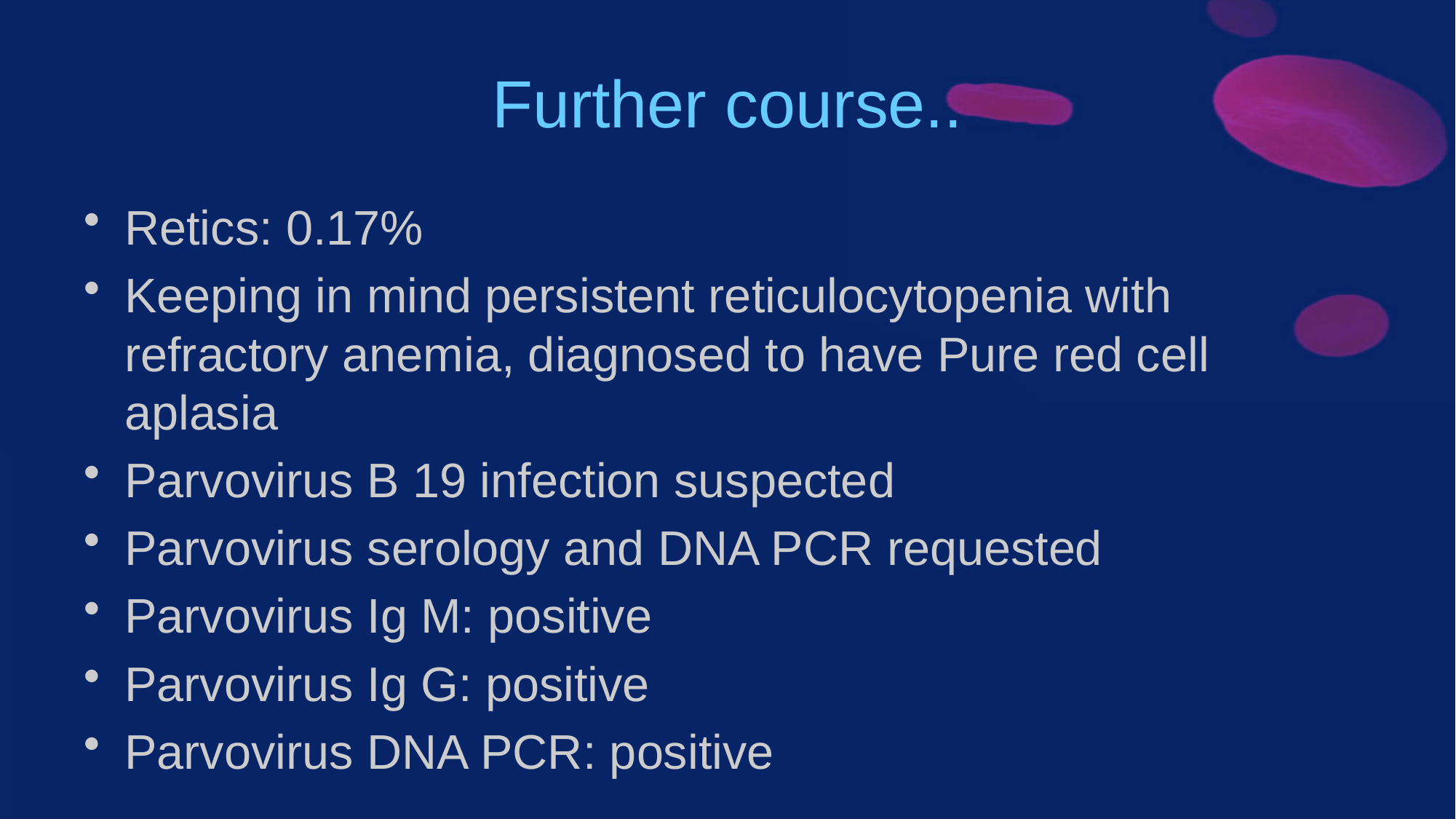

# Further course..
Retics: 0.17%
Keeping in mind persistent reticulocytopenia with refractory anemia, diagnosed to have Pure red cell aplasia
Parvovirus B 19 infection suspected
Parvovirus serology and DNA PCR requested
Parvovirus Ig M: positive
Parvovirus Ig G: positive
Parvovirus DNA PCR: positive